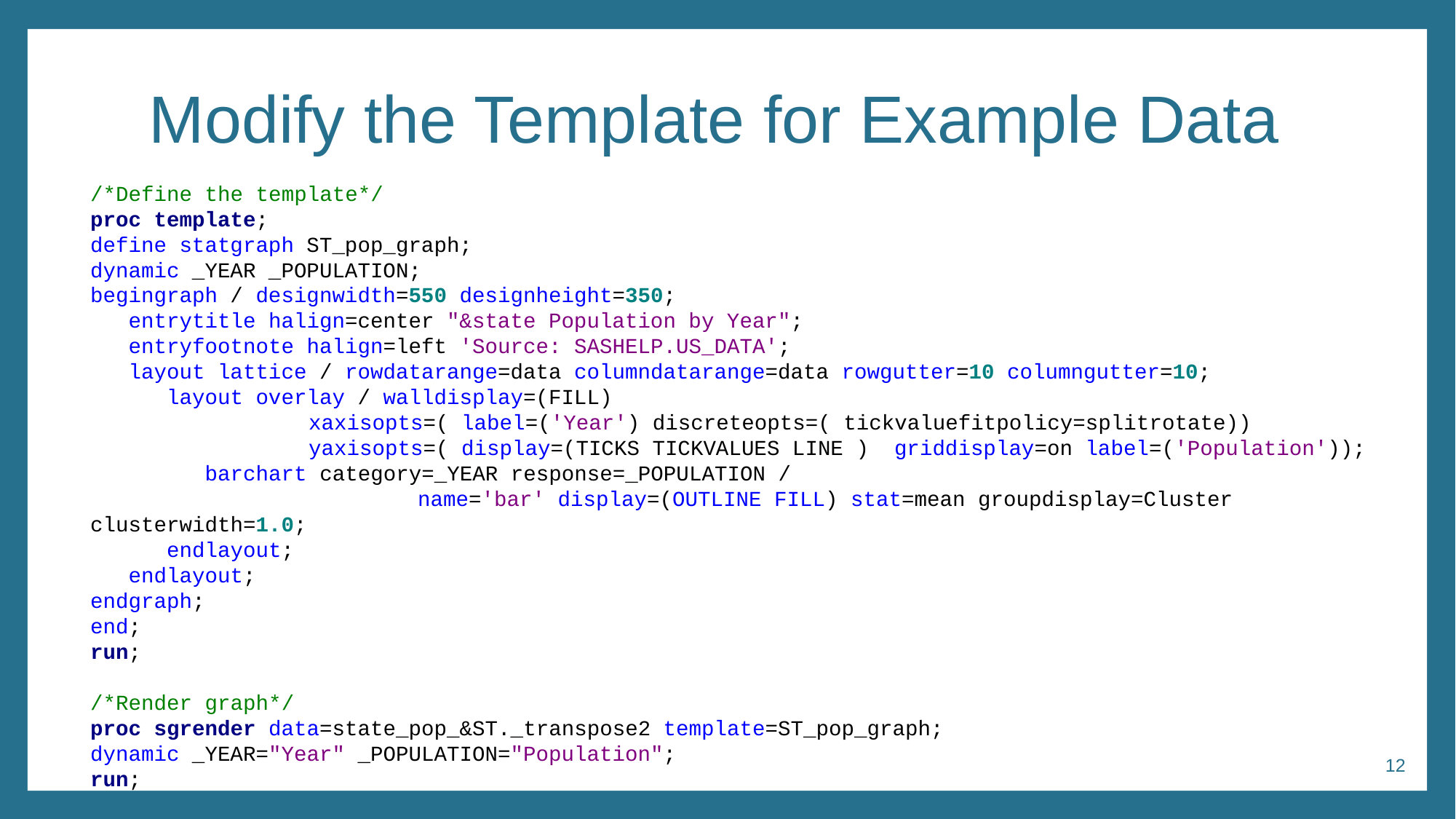

# Modify the Template for Example Data
/*Define the template*/
proc template;
define statgraph ST_pop_graph;
dynamic _YEAR _POPULATION;
begingraph / designwidth=550 designheight=350;
   entrytitle halign=center "&state Population by Year";
   entryfootnote halign=left 'Source: SASHELP.US_DATA';
   layout lattice / rowdatarange=data columndatarange=data rowgutter=10 columngutter=10;
      layout overlay / walldisplay=(FILL)
		xaxisopts=( label=('Year') discreteopts=( tickvaluefitpolicy=splitrotate))
		yaxisopts=( display=(TICKS TICKVALUES LINE )  griddisplay=on label=('Population'));
         barchart category=_YEAR response=_POPULATION /
			name='bar' display=(OUTLINE FILL) stat=mean groupdisplay=Cluster clusterwidth=1.0;
      endlayout;
   endlayout;
endgraph;
end;
run;

/*Render graph*/
proc sgrender data=state_pop_&ST._transpose2 template=ST_pop_graph;
dynamic _YEAR="Year" _POPULATION="Population";
run;
12